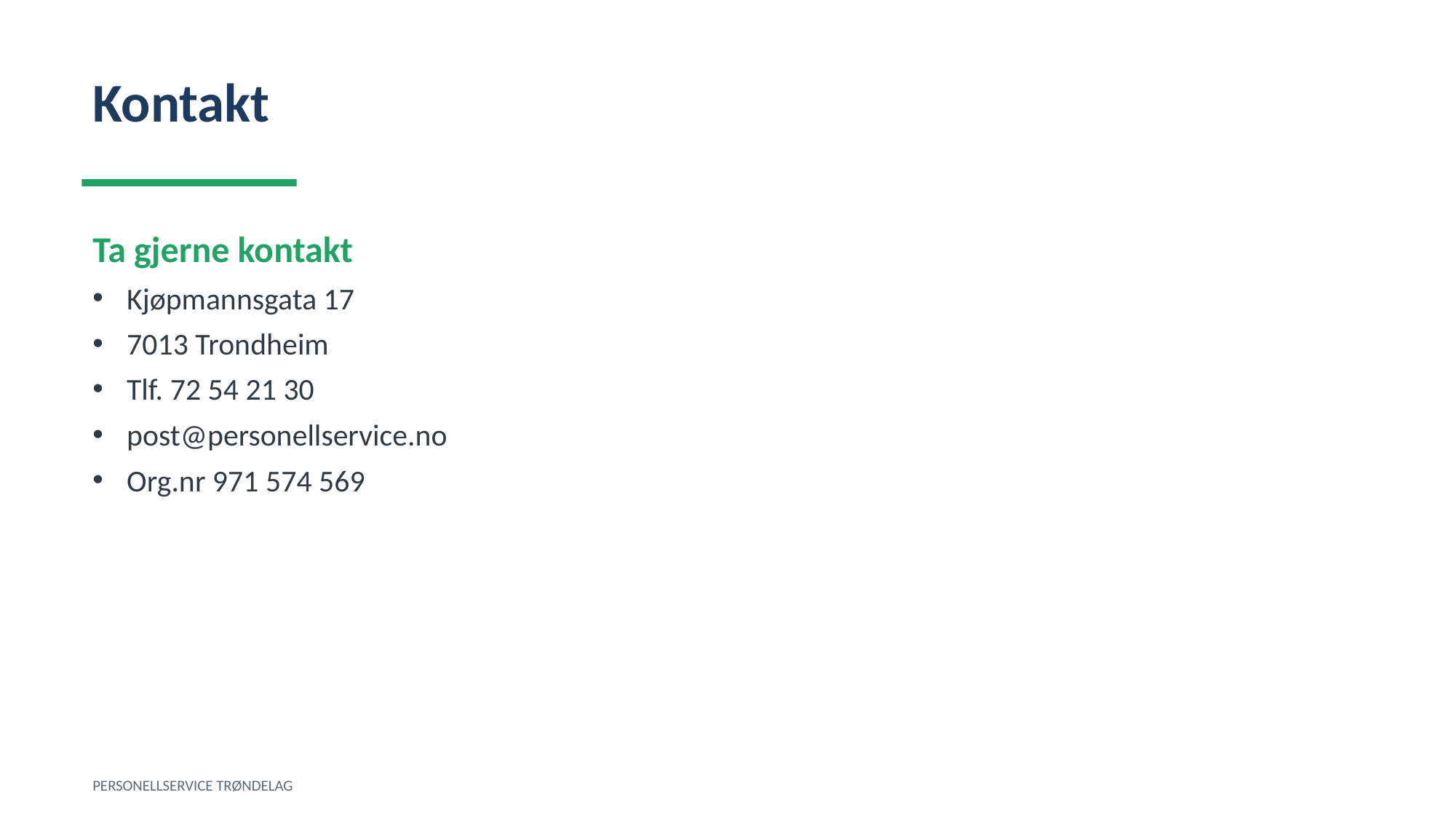

Kontakt

Ta gjerne kontakt
Kjøpmannsgata 17
7013 Trondheim
Tlf. 72 54 21 30
post@personellservice.no
Org.nr 971 574 569
PERSONELLSERVICE TRØNDELAG